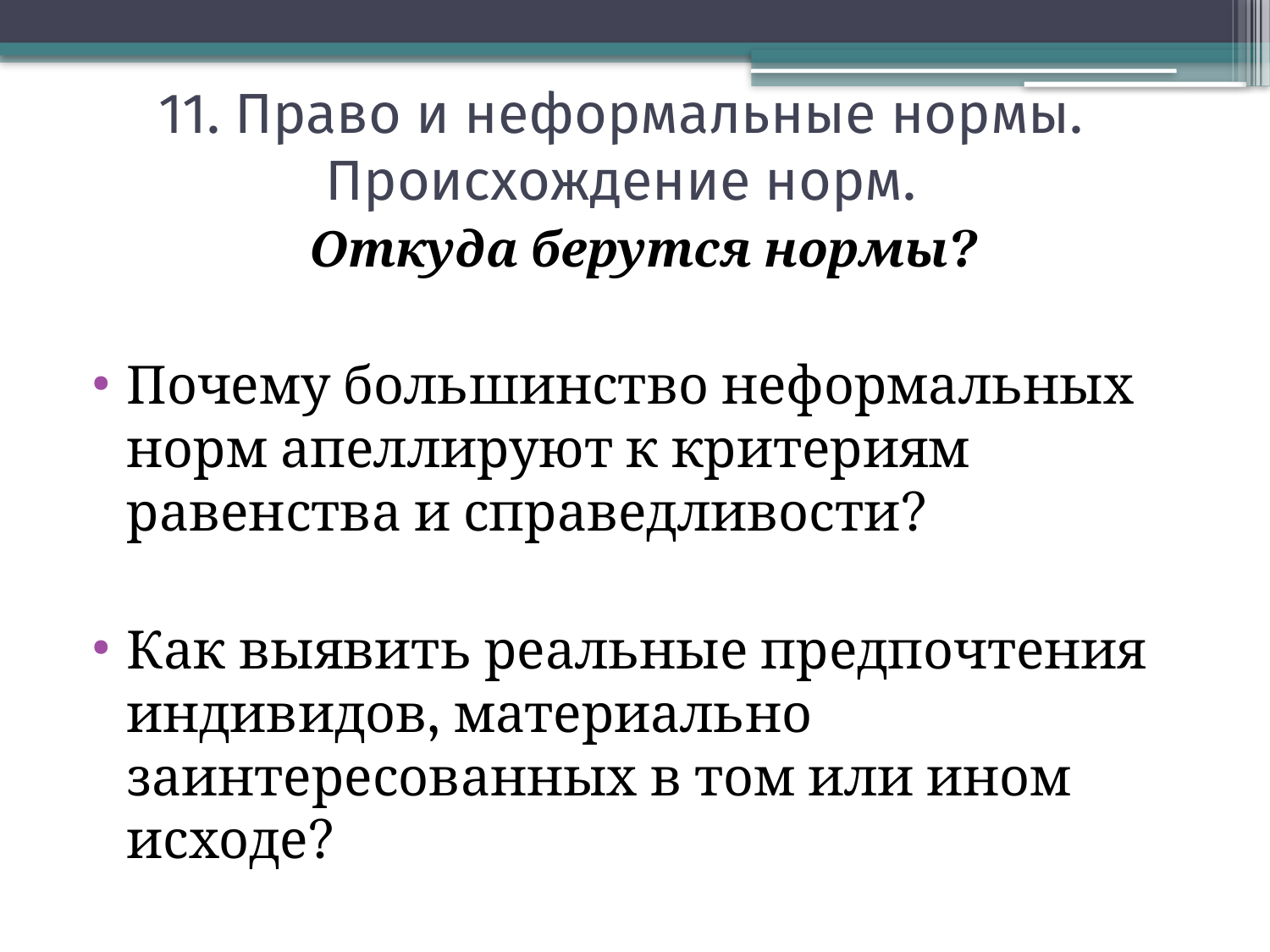

11. Право и неформальные нормы. Происхождение норм.
Откуда берутся нормы?

Почему большинство неформальных норм апеллируют к критериям равенства и справедливости?

Как выявить реальные предпочтения индивидов, материально заинтересованных в том или ином исходе?